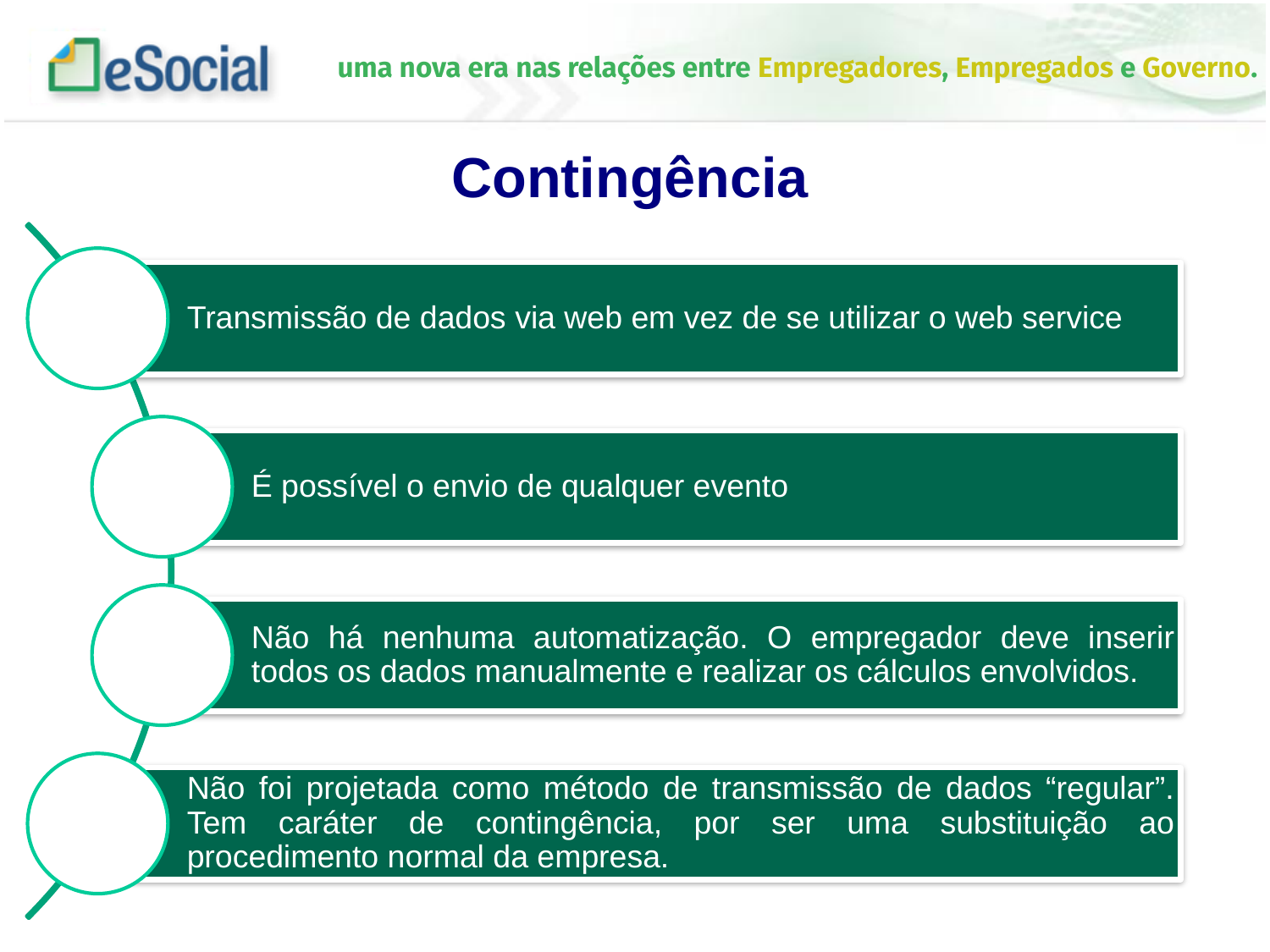

Contingência
Transmissão de dados via web em vez de se utilizar o web service
É possível o envio de qualquer evento
Não há nenhuma automatização. O empregador deve inserir todos os dados manualmente e realizar os cálculos envolvidos.
Não foi projetada como método de transmissão de dados “regular”. Tem caráter de contingência, por ser uma substituição ao procedimento normal da empresa.